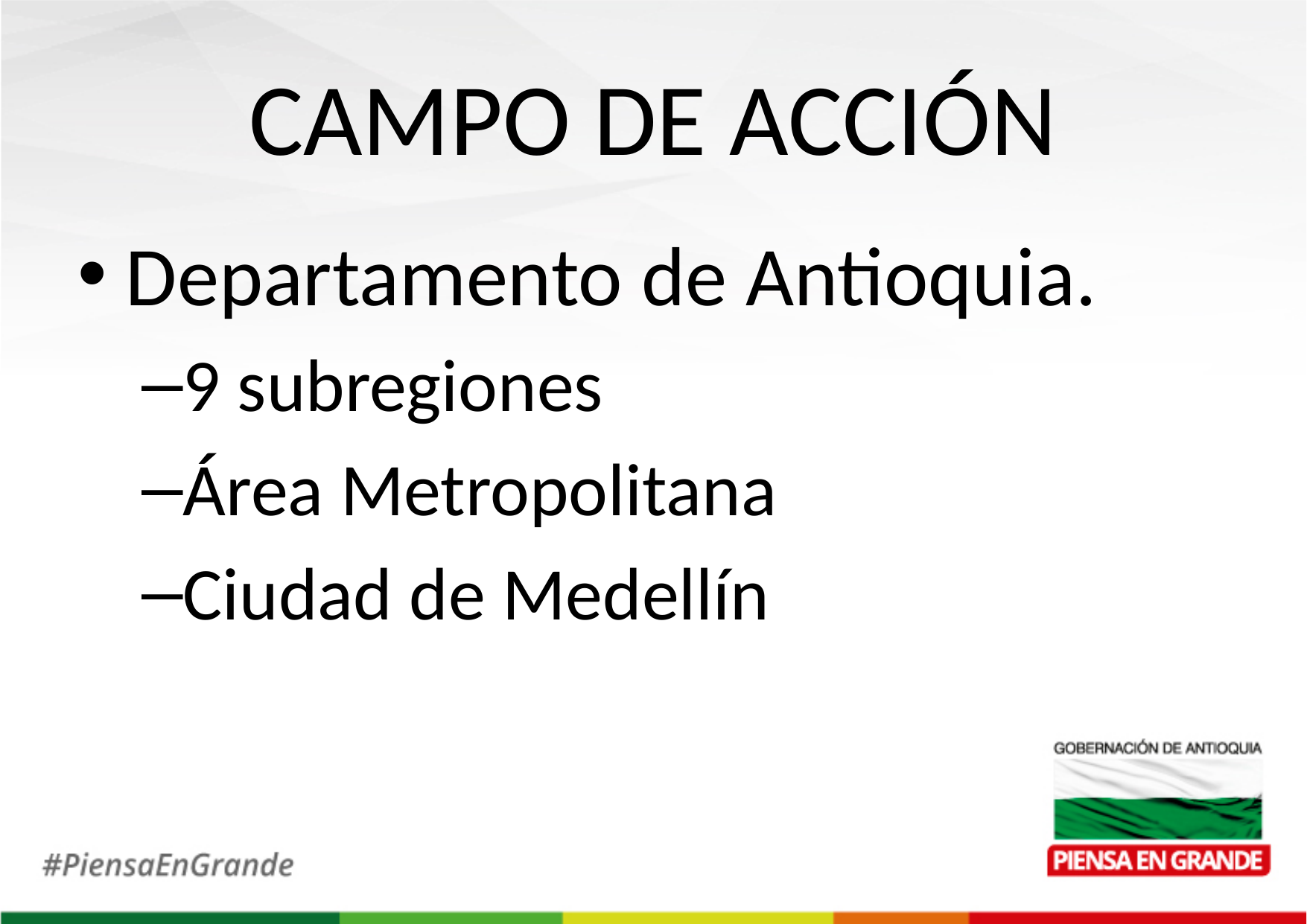

# CAMPO DE ACCIÓN
Departamento de Antioquia.
9 subregiones
Área Metropolitana
Ciudad de Medellín